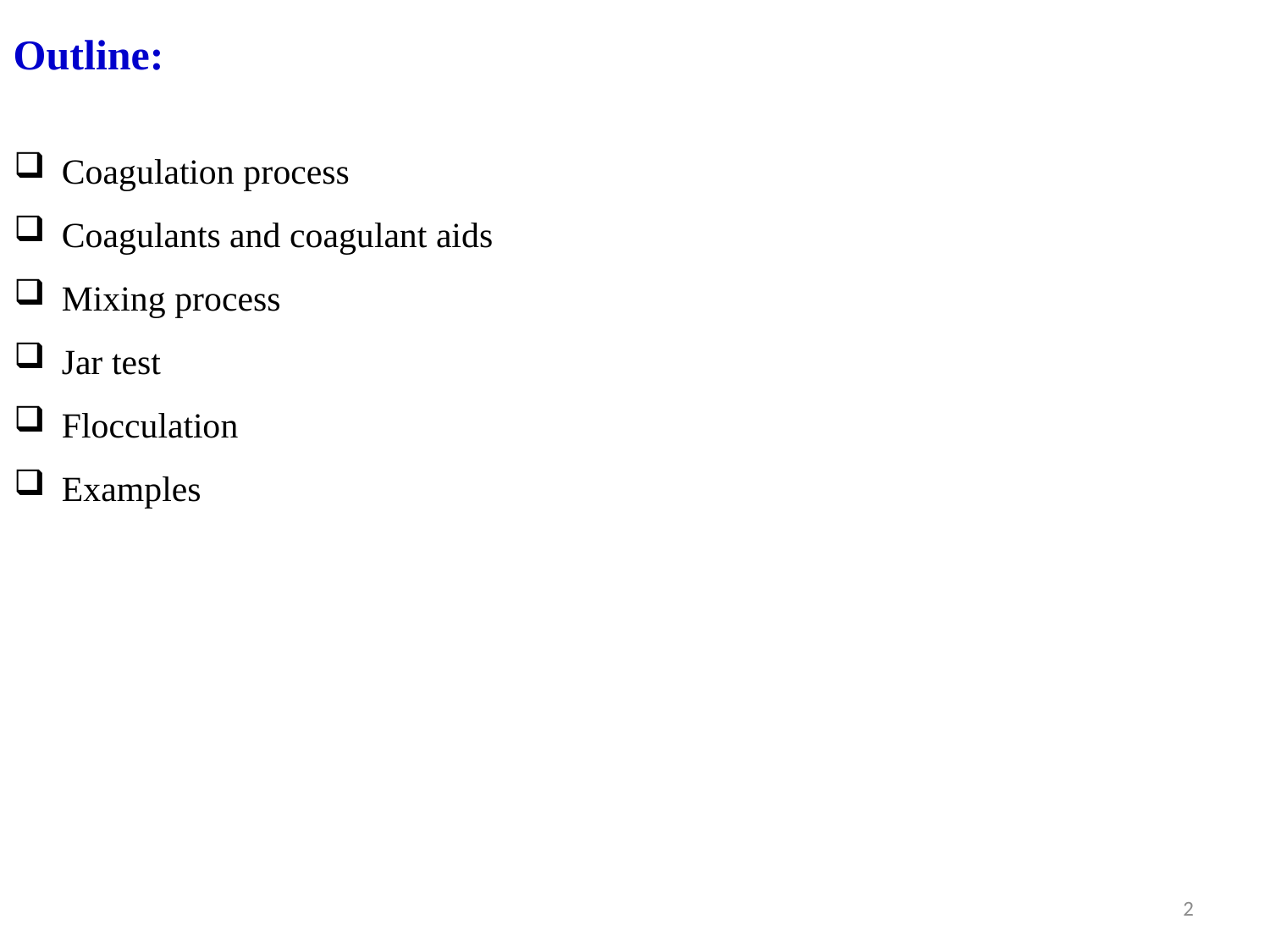

Outline:
Coagulation process
Coagulants and coagulant aids
Mixing process
Jar test
Flocculation
Examples

2